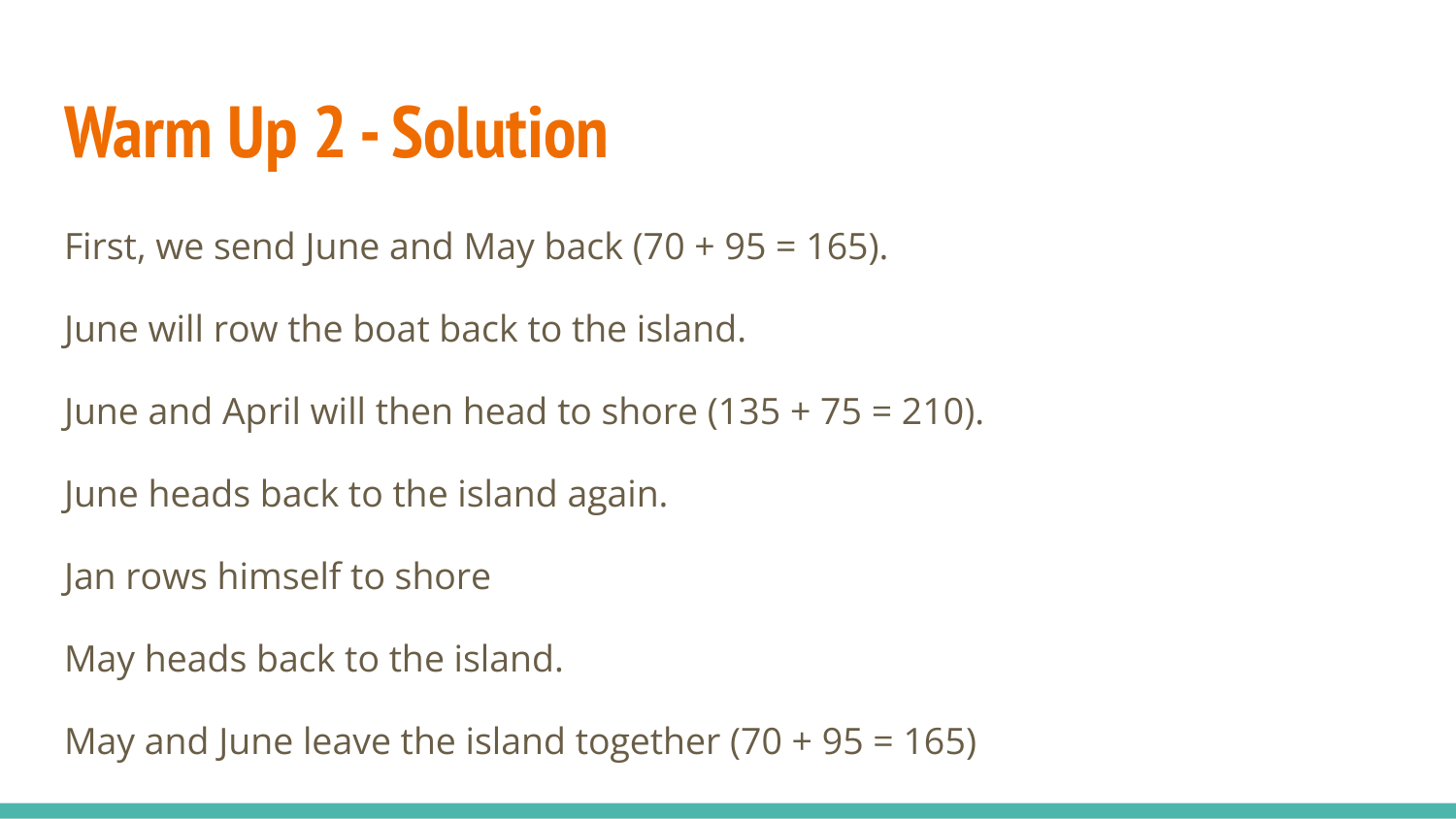

# Warm Up 2 - Solution
First, we send June and May back (70 + 95 = 165).
June will row the boat back to the island.
June and April will then head to shore (135 + 75 = 210).
June heads back to the island again.
Jan rows himself to shore
May heads back to the island.
May and June leave the island together (70 + 95 = 165)